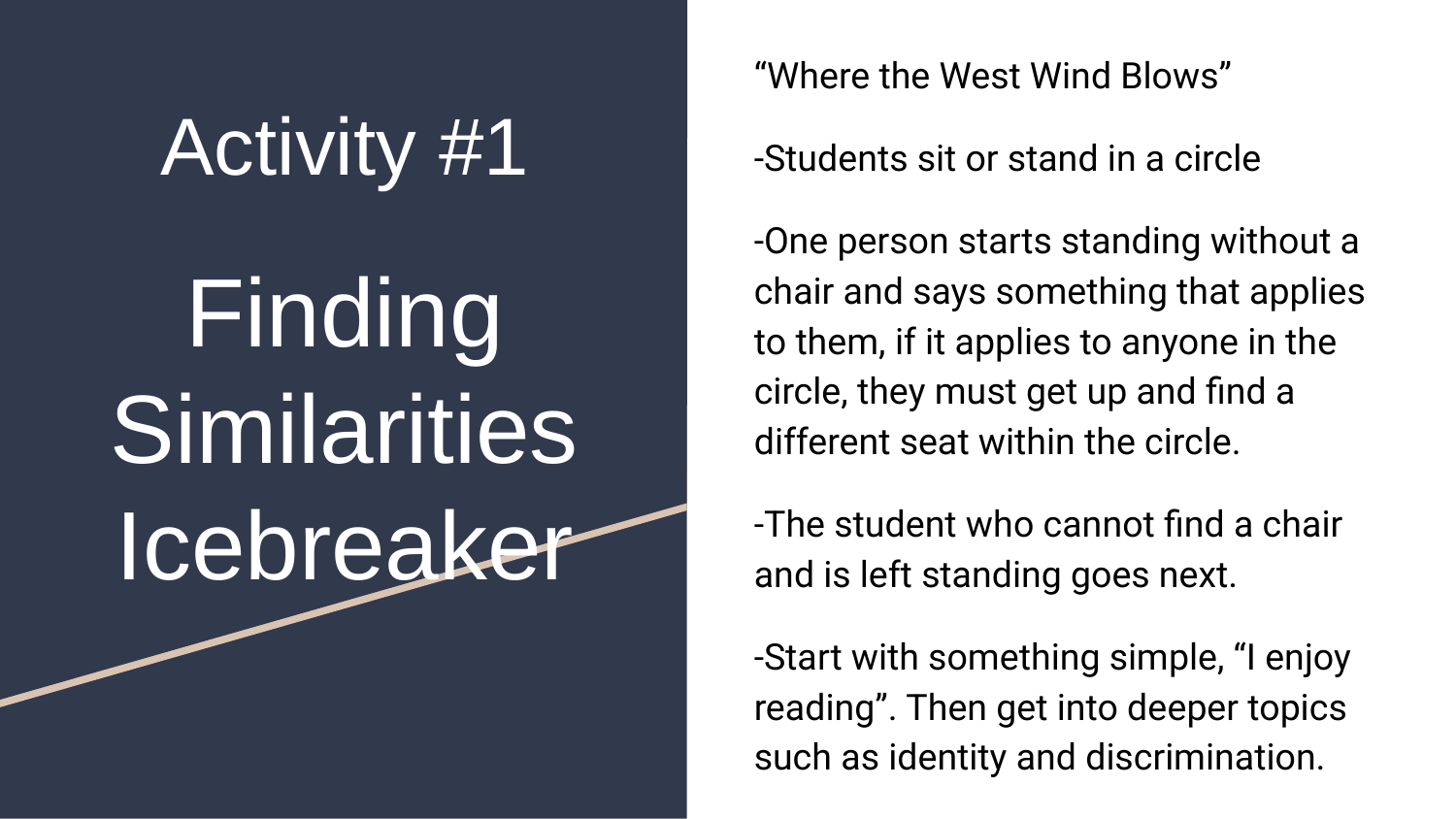

“Where the West Wind Blows”
-Students sit or stand in a circle
-One person starts standing without a chair and says something that applies to them, if it applies to anyone in the circle, they must get up and find a different seat within the circle.
-The student who cannot find a chair and is left standing goes next.
-Start with something simple, “I enjoy reading”. Then get into deeper topics such as identity and discrimination.
# Activity #1

Finding Similarities
Icebreaker